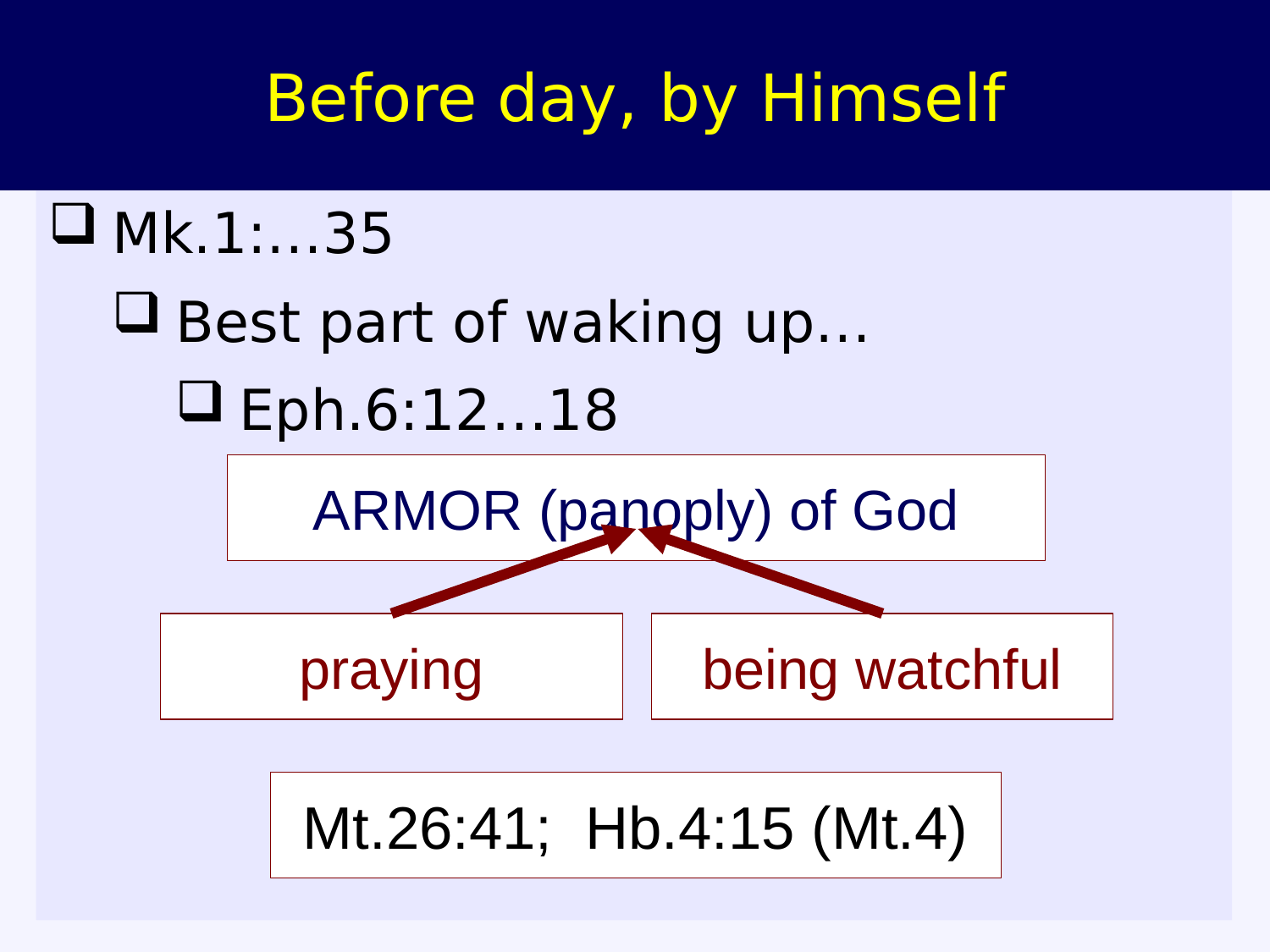

# Before day, by Himself
Mk.1:…35
Best part of waking up…
Eph.6:12…18

ARMOR (panoply) of God
praying
being watchful
Mt.26:41;  Hb.4:15 (Mt.4)